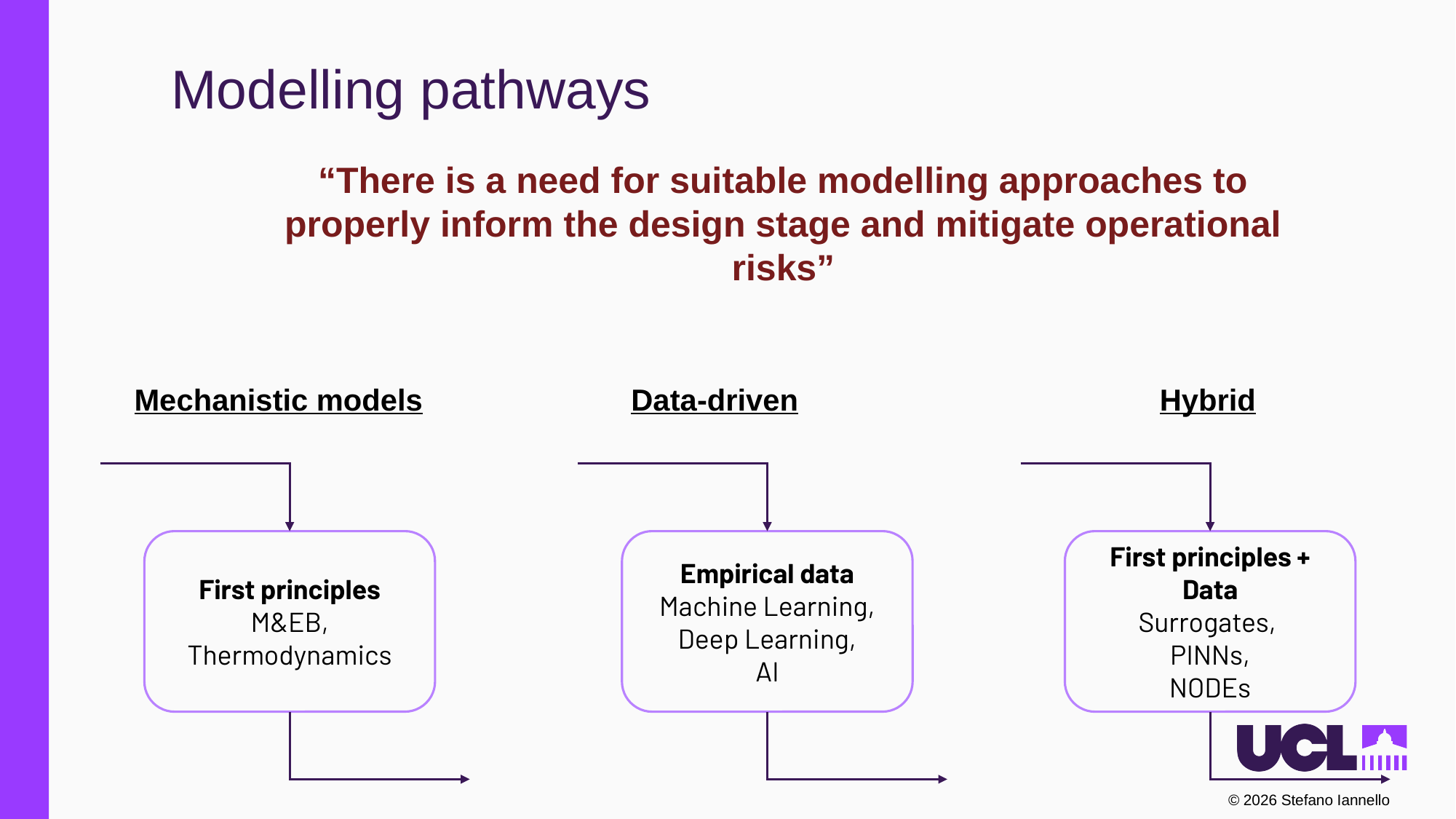

# Modelling pathways
“There is a need for suitable modelling approaches to properly inform the design stage and mitigate operational risks”
Mechanistic models
Data-driven
Empirical data
Machine Learning, Deep Learning,
AI
Hybrid

First principles + Data
Surrogates,
PINNs,
NODEs
First principles
M&EB, Thermodynamics
© 2026 Stefano Iannello